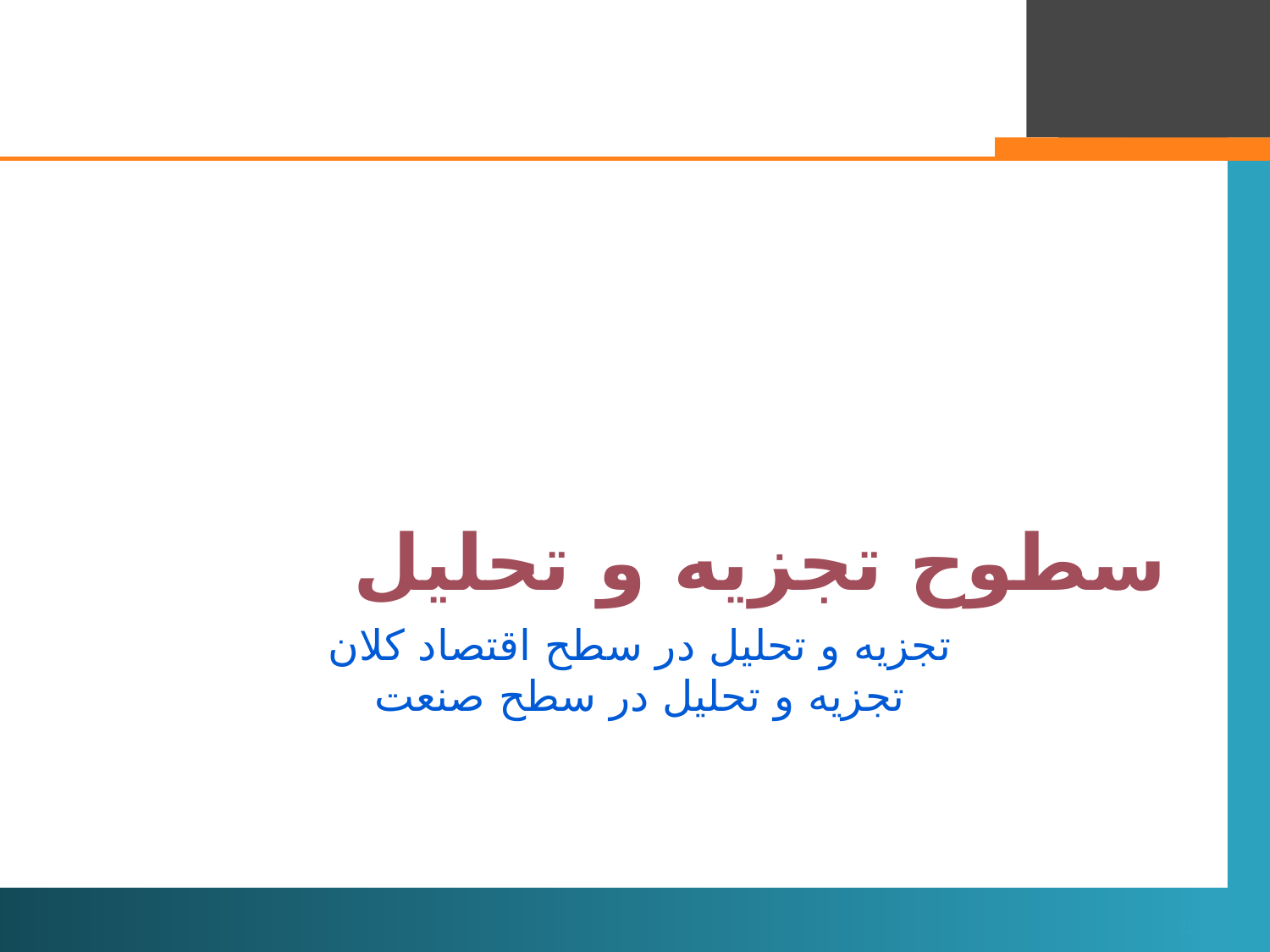

سطوح تجزیه و تحلیل
# تجزیه و تحلیل در سطح اقتصاد کلان تجزیه و تحلیل در سطح صنعت
4